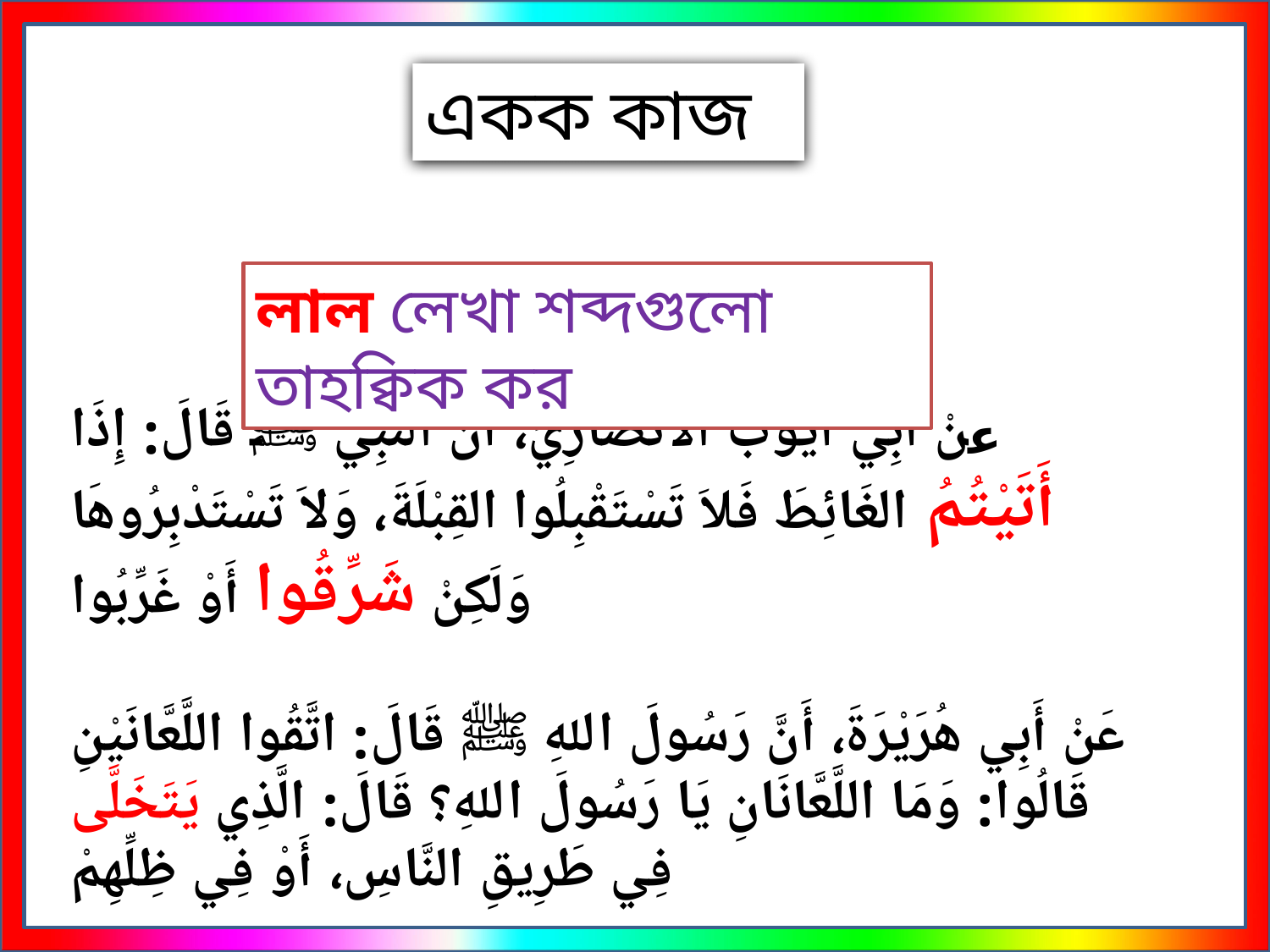

একক কাজ
লাল লেখা শব্দগুলো তাহক্বিক কর
عنْ أَبِي أَيُّوبَ الأَنْصَارِيِّ، أَنَّ النَّبِيَّ ﷺ قَالَ: إِذَا أَتَيْتُمُ الغَائِطَ فَلاَ تَسْتَقْبِلُوا القِبْلَةَ، وَلاَ تَسْتَدْبِرُوهَا وَلَكِنْ شَرِّقُوا أَوْ غَرِّبُوا

عَنْ أَبِي هُرَيْرَةَ، أَنَّ رَسُولَ اللهِ ﷺ قَالَ: اتَّقُوا اللَّعَّانَيْنِ قَالُوا: وَمَا اللَّعَّانَانِ يَا رَسُولَ اللهِ؟ قَالَ: الَّذِي يَتَخَلَّى فِي طَرِيقِ النَّاسِ، أَوْ فِي ظِلِّهِمْ